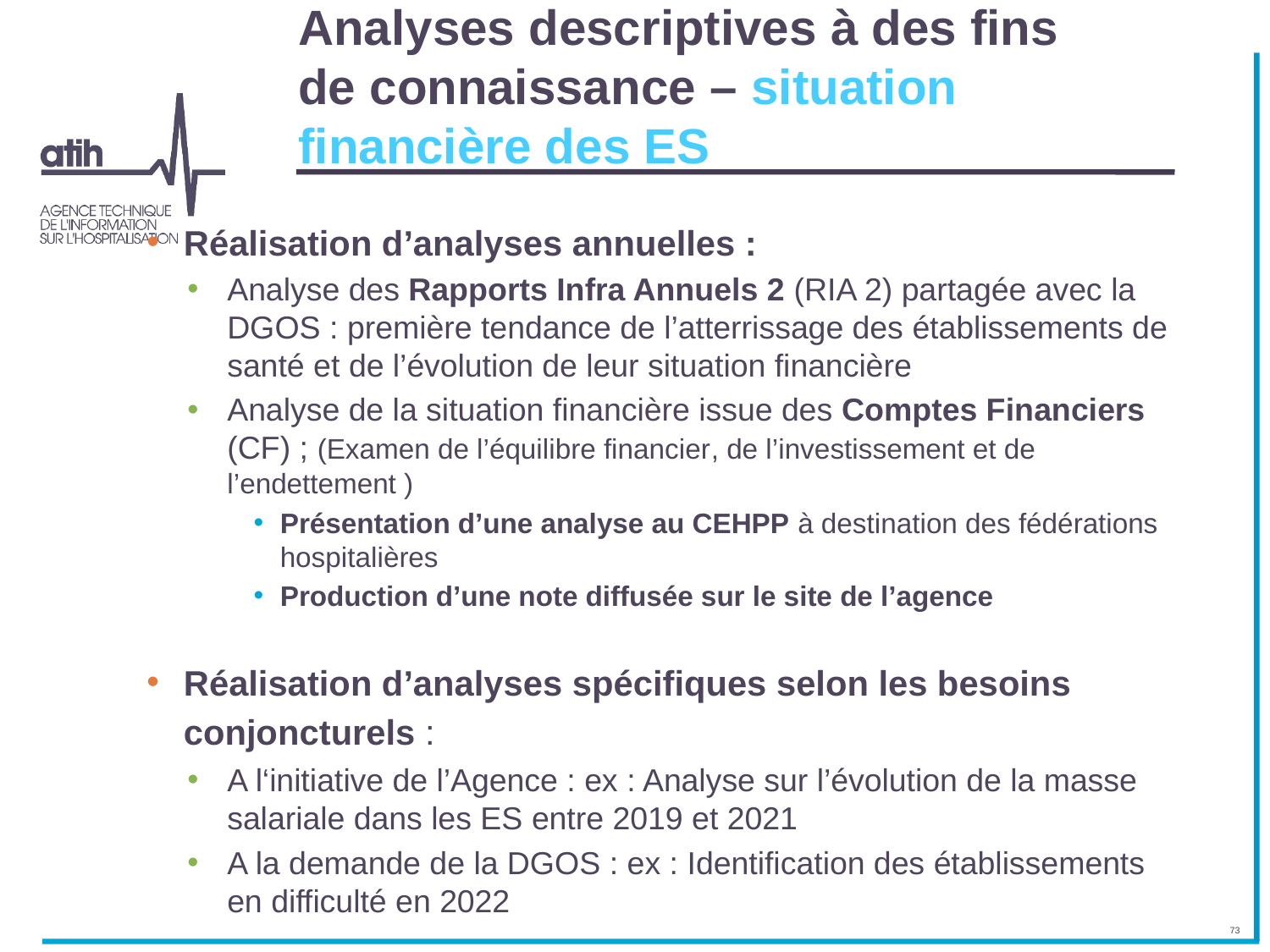

# Analyses descriptives à des fins de connaissance – situation financière des ES
Réalisation d’analyses annuelles :
Analyse des Rapports Infra Annuels 2 (RIA 2) partagée avec la DGOS : première tendance de l’atterrissage des établissements de santé et de l’évolution de leur situation financière​
Analyse de la situation financière issue des Comptes Financiers (CF)​ ; (Examen de l’équilibre financier​, de l’investissement et de l’endettement )
Présentation d’une analyse au CEHPP à destination des fédérations hospitalières
Production d’une note diffusée sur le site de l’agence

Réalisation d’analyses spécifiques selon les besoins conjoncturels :
A l‘initiative de l’Agence : ex : Analyse sur l’évolution de la masse salariale dans les ES entre 2019 et 2021
A la demande de la DGOS : ex : Identification des établissements en difficulté en 2022

73